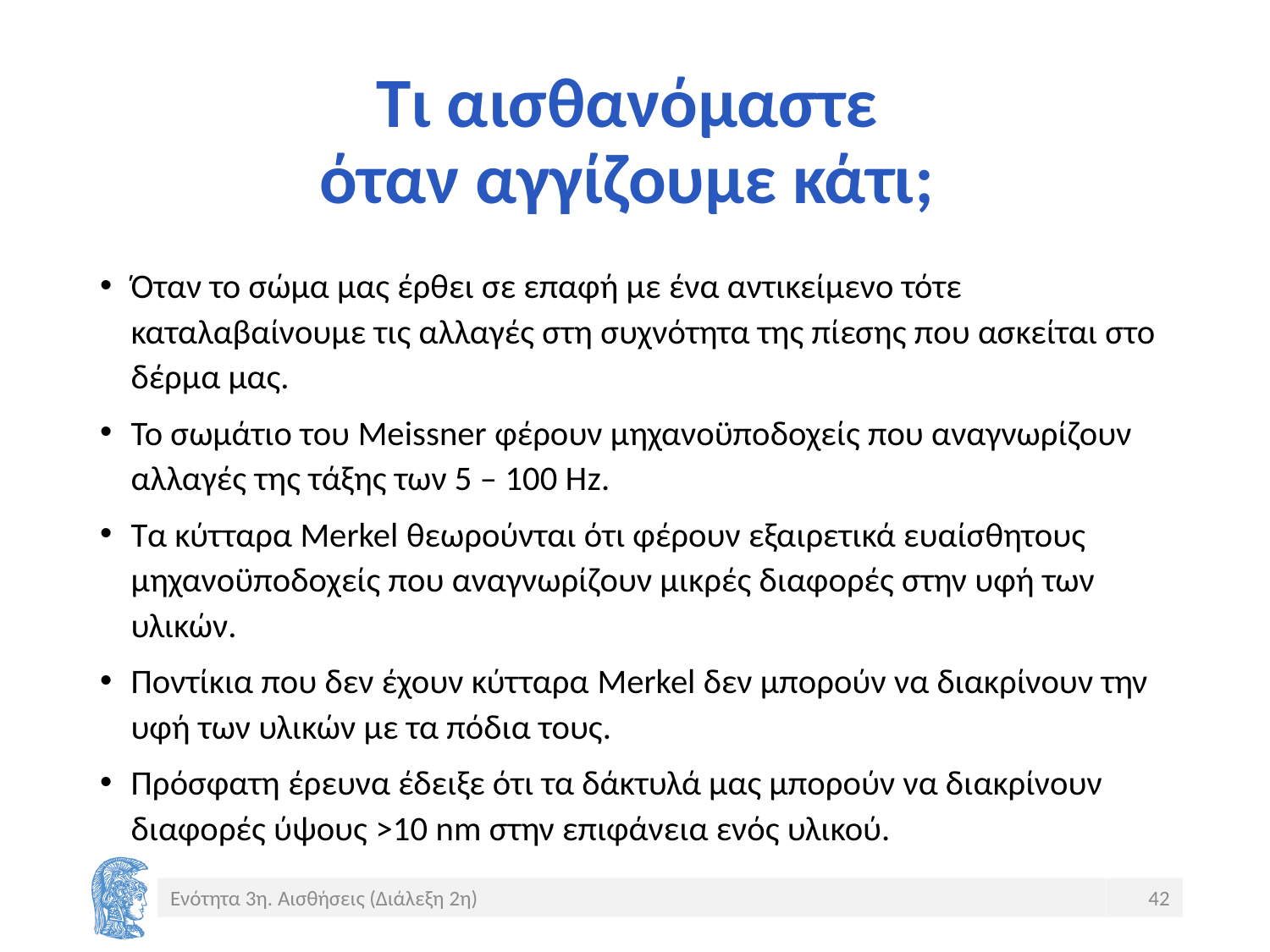

# Τι αισθανόμαστε όταν αγγίζουμε κάτι;
Όταν το σώμα μας έρθει σε επαφή με ένα αντικείμενο τότε καταλαβαίνουμε τις αλλαγές στη συχνότητα της πίεσης που ασκείται στο δέρμα μας.
Το σωμάτιο του Meissner φέρουν μηχανοϋποδοχείς που αναγνωρίζουν αλλαγές της τάξης των 5 – 100 Ηz.
Τα κύτταρα Merkel θεωρούνται ότι φέρουν εξαιρετικά ευαίσθητους μηχανοϋποδοχείς που αναγνωρίζουν μικρές διαφορές στην υφή των υλικών.
Ποντίκια που δεν έχουν κύτταρα Merkel δεν μπορούν να διακρίνουν την υφή των υλικών με τα πόδια τους.
Πρόσφατη έρευνα έδειξε ότι τα δάκτυλά μας μπορούν να διακρίνουν διαφορές ύψους >10 nm στην επιφάνεια ενός υλικού.

Ενότητα 3η. Αισθήσεις (Διάλεξη 2η)
42